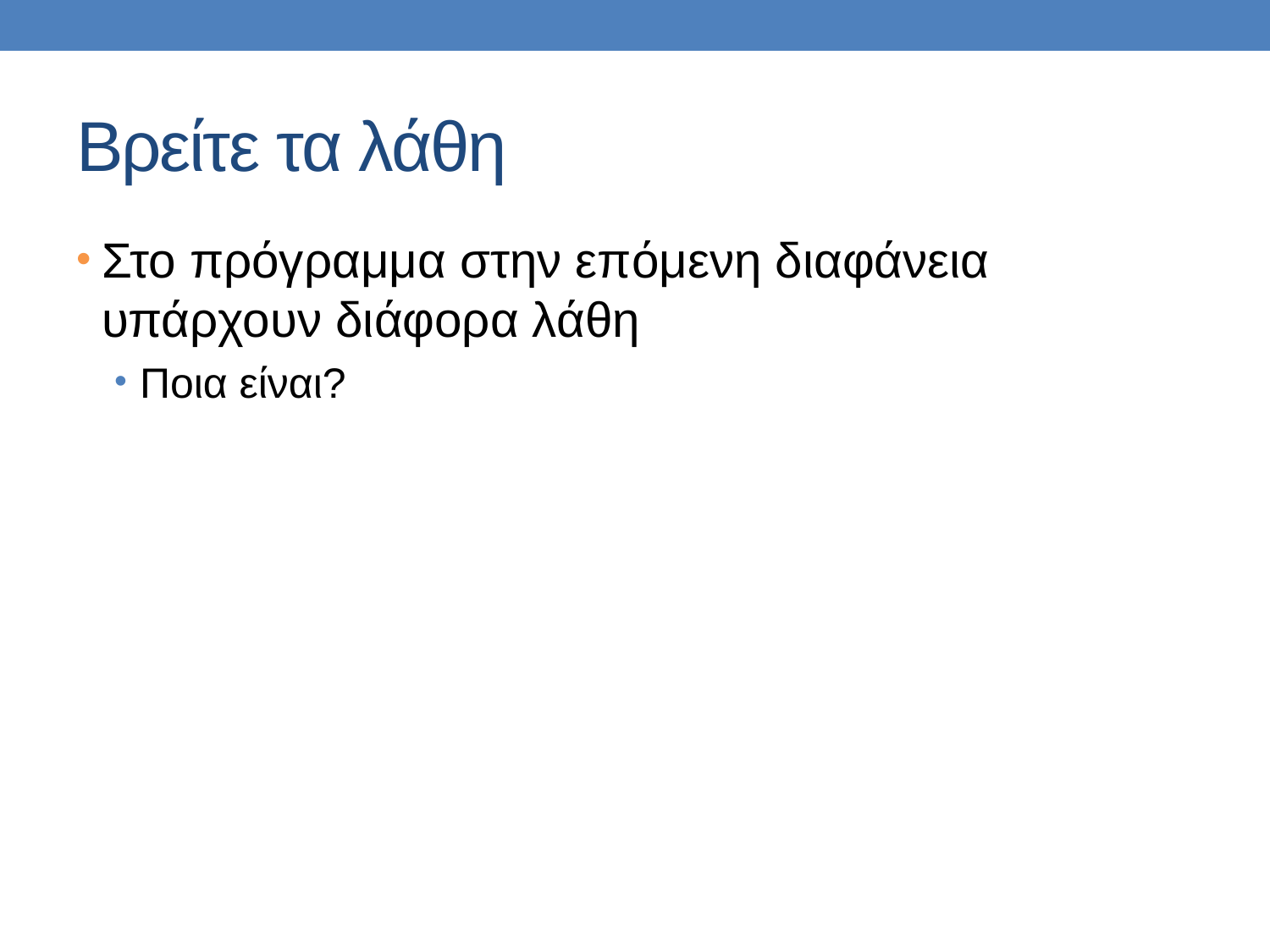

# Βρείτε τα λάθη
Στο πρόγραμμα στην επόμενη διαφάνεια υπάρχουν διάφορα λάθη
Ποια είναι?